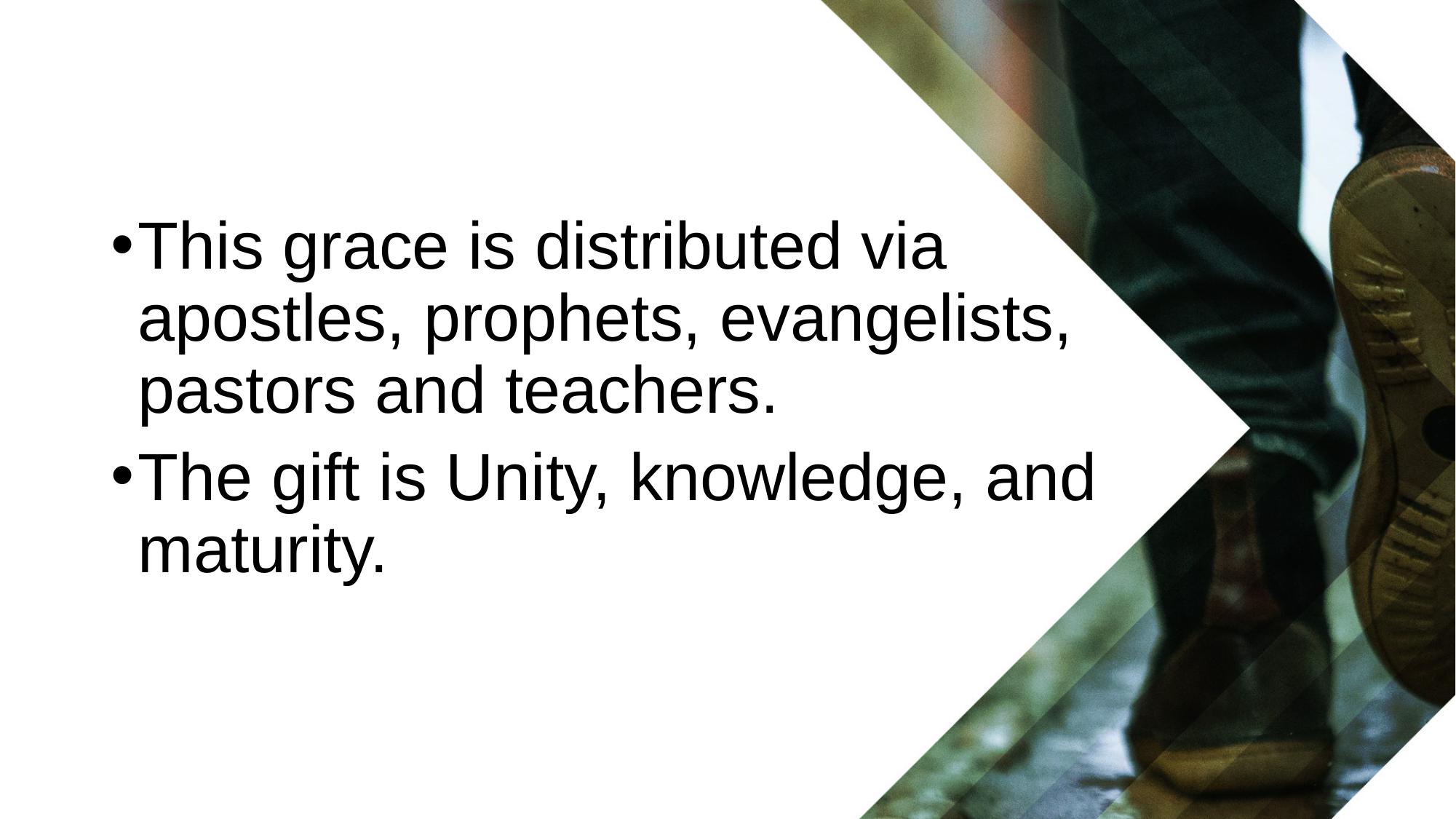

This grace is distributed via apostles, prophets, evangelists, pastors and teachers.
The gift is Unity, knowledge, and maturity.